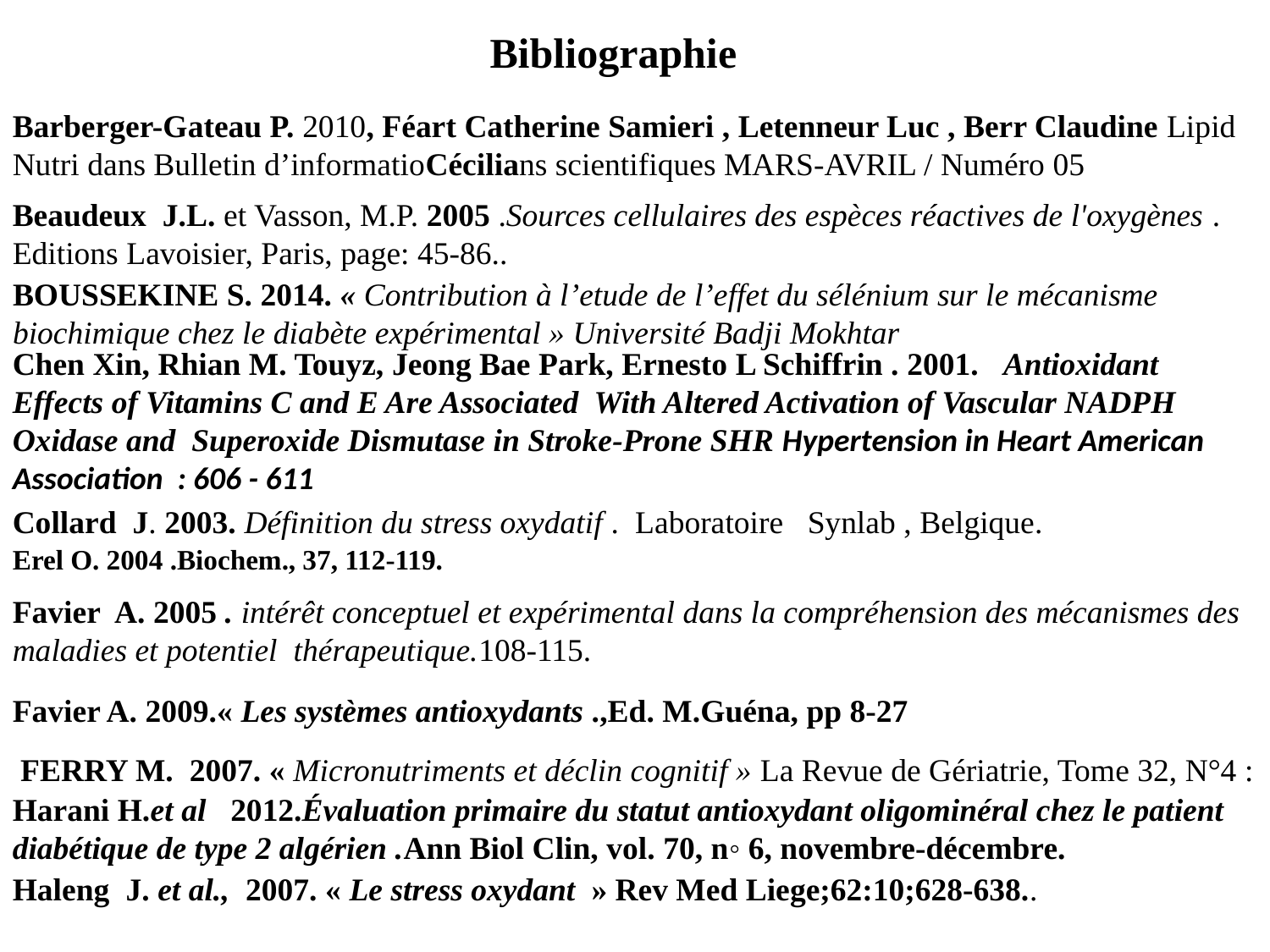

Bibliographie
Barberger-Gateau P. 2010, Féart Catherine Samieri , Letenneur Luc , Berr Claudine Lipid Nutri dans Bulletin d’informatioCécilians scientifiques MARS-AVRIL / Numéro 05
Beaudeux  J.L. et Vasson, M.P. 2005 .Sources cellulaires des espèces réactives de l'oxygènes . Editions Lavoisier, Paris, page: 45-86..
BOUSSEKINE S. 2014. « Contribution à l’etude de l’effet du sélénium sur le mécanisme biochimique chez le diabète expérimental » Université Badji Mokhtar
Chen Xin, Rhian M. Touyz, Jeong Bae Park, Ernesto L Schiffrin . 2001.   Antioxidant Effects of Vitamins C and E Are Associated  With Altered Activation of Vascular NADPH Oxidase and  Superoxide Dismutase in Stroke-Prone SHR Hypertension in Heart American Association  : 606 - 611
Collard  J. 2003. Définition du stress oxydatif .  Laboratoire   Synlab , Belgique.
Erel O. 2004 .Biochem., 37, 112-119.
Favier  A. 2005 . intérêt conceptuel et expérimental dans la compréhension des mécanismes des maladies et potentiel  thérapeutique.108-115.
Favier A. 2009.« Les systèmes antioxydants .,Ed. M.Guéna, pp 8-27
 FERRY M.  2007. « Micronutriments et déclin cognitif » La Revue de Gériatrie, Tome 32, N°4 :
Harani H.et al   2012.Évaluation primaire du statut antioxydant oligominéral chez le patient diabétique de type 2 algérien .Ann Biol Clin, vol. 70, n◦ 6, novembre-décembre.
Haleng  J. et al.,  2007. « Le stress oxydant  » Rev Med Liege;62:10;628-638..